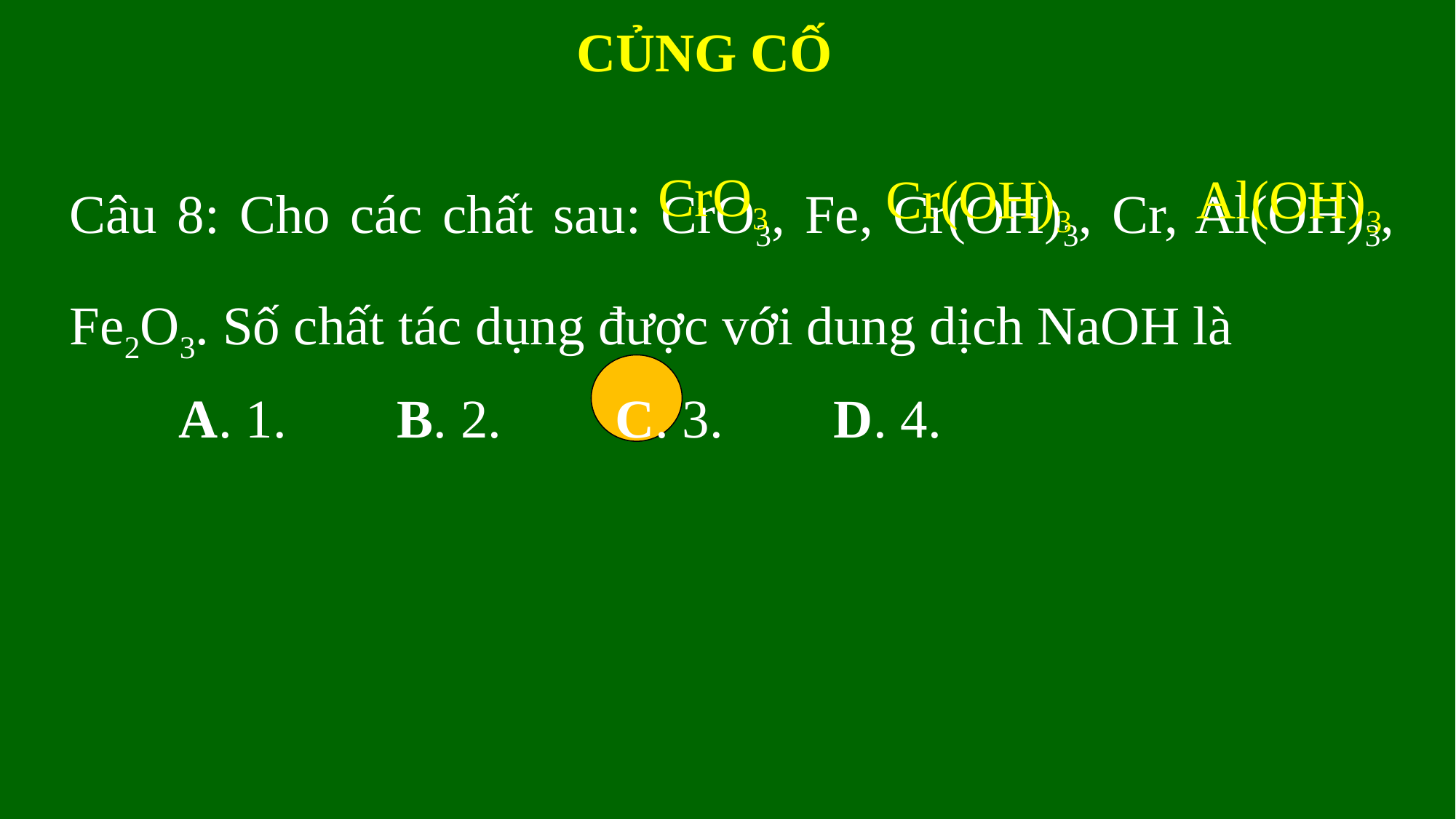

# CỦNG CỐ
Câu 8: Cho các chất sau: CrO3, Fe, Cr(OH)3, Cr, Al(OH)3, Fe2O3. Số chất tác dụng được với dung dịch NaOH là
	A. 1.		B. 2.		C. 3.		D. 4.

CrO3

Cr(OH)3
Al(OH)3